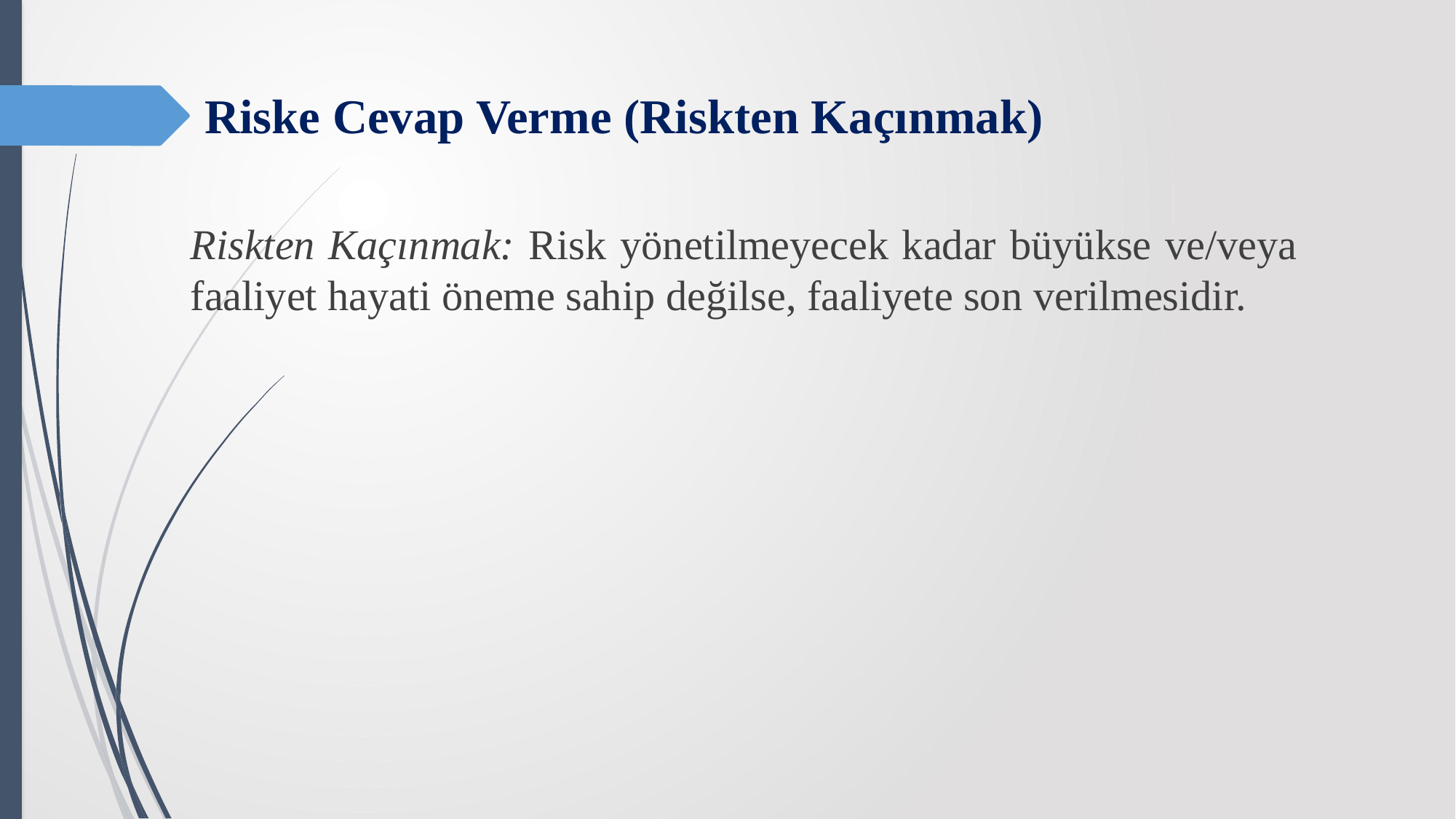

# Riske Cevap Verme (Riskten Kaçınmak)
Riskten Kaçınmak: Risk yönetilmeyecek kadar büyükse ve/veya faaliyet hayati öneme sahip değilse, faaliyete son verilmesidir.